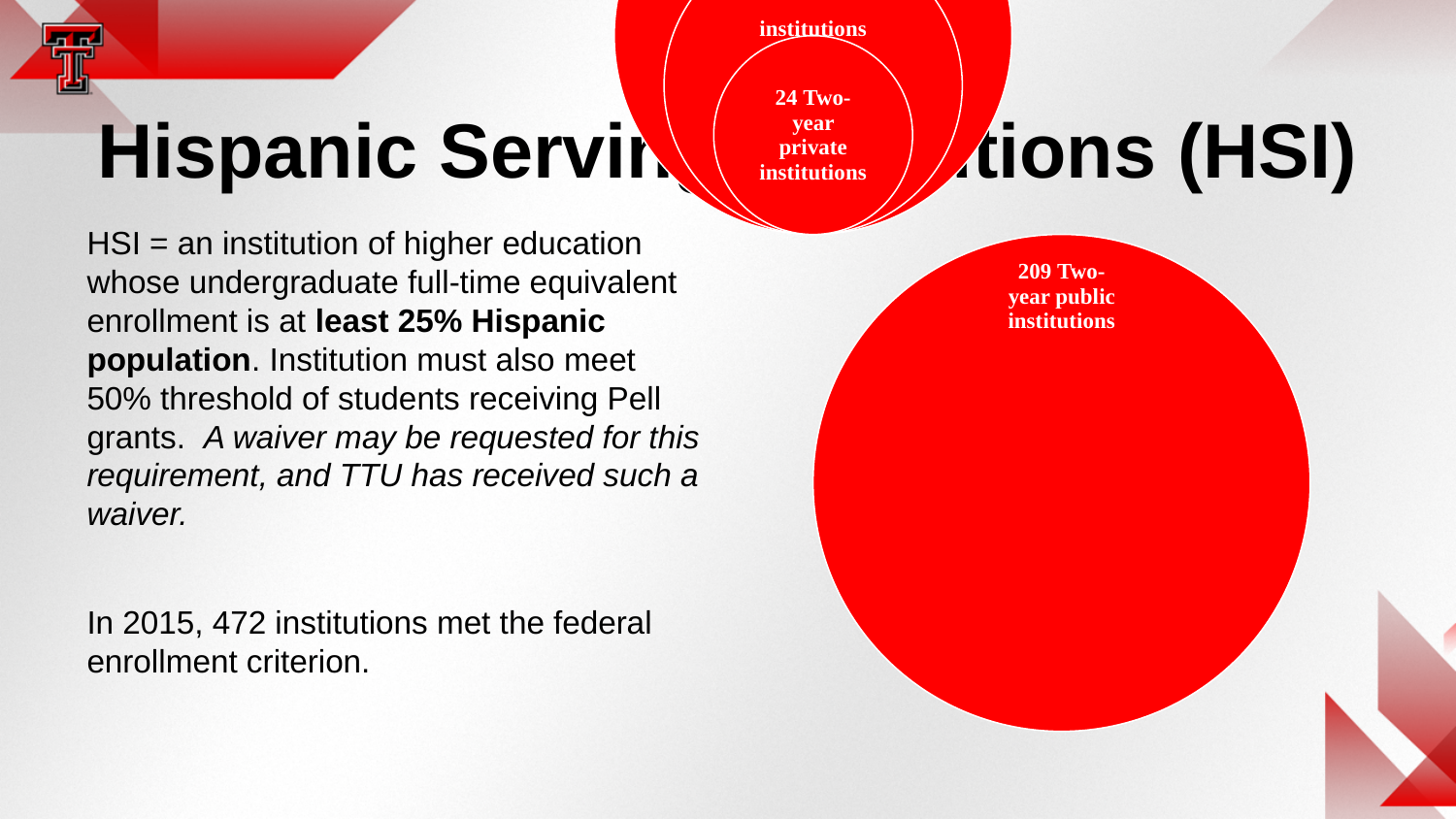

# Hispanic Serving Institutions (HSI)
HSI = an institution of higher education whose undergraduate full-time equivalent enrollment is at least 25% Hispanic population. Institution must also meet 50% threshold of students receiving Pell grants.  A waiver may be requested for this requirement, and TTU has received such a waiver.

In 2015, 472 institutions met the federal enrollment criterion.
209 Two-year public institutions
24 Two-year private institutions